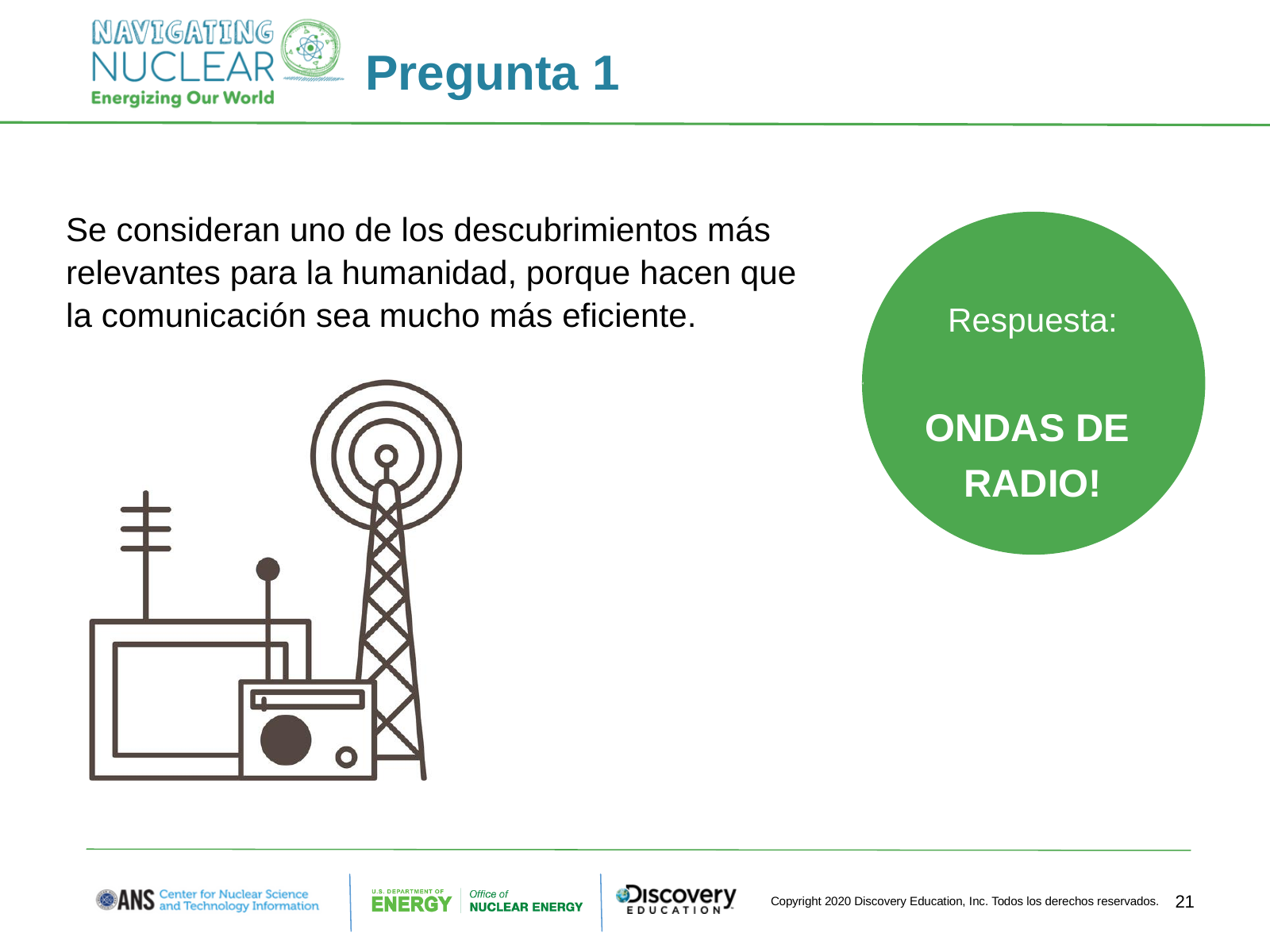

Pregunta 1
Se consideran uno de los descubrimientos más relevantes para la humanidad, porque hacen que la comunicación sea mucho más eficiente.

Respuesta:

ONDAS DE
RADIO!

21

Copyright 2020 Discovery Education, Inc. Todos los derechos reservados.